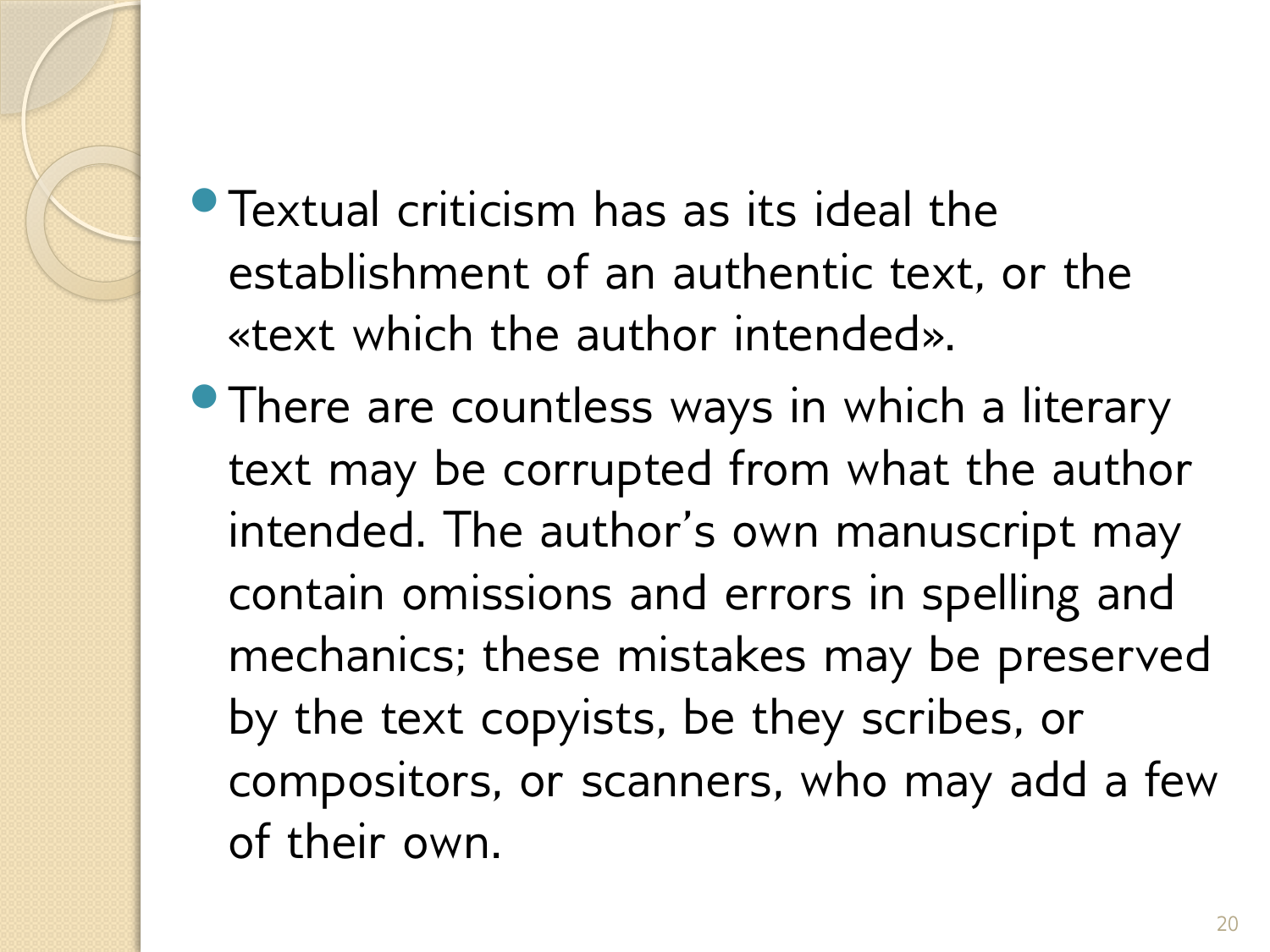

Textual criticism has as its ideal the establishment of an authentic text, or the «text which the author intended».
There are countless ways in which a literary text may be corrupted from what the author intended. The author’s own manuscript may contain omissions and errors in spelling and mechanics; these mistakes may be preserved by the text copyists, be they scribes, or
compositors, or scanners, who may add a few of their own.
20